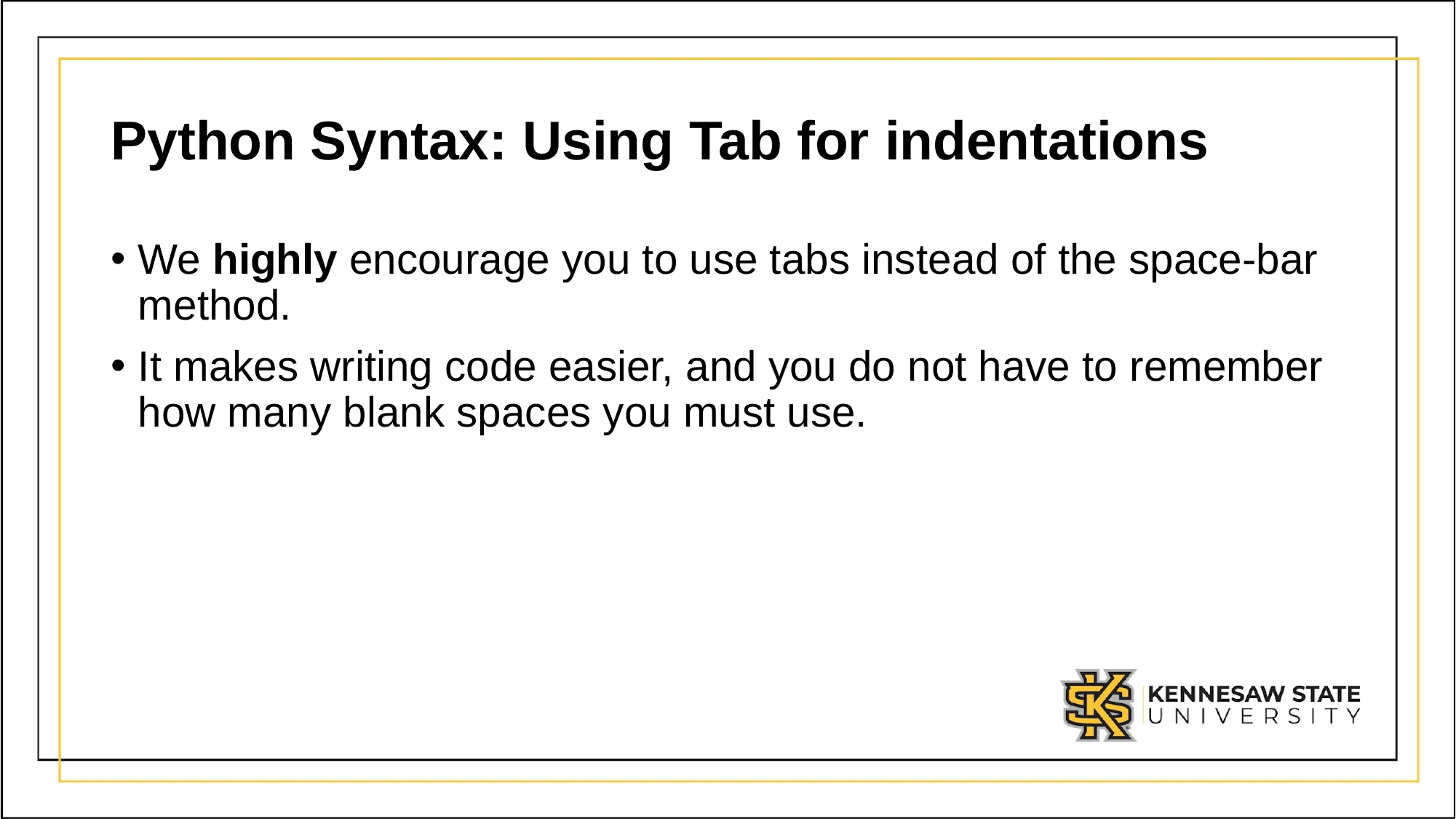

# Python Syntax: Using Tab for indentations
We highly encourage you to use tabs instead of the space-bar method.
It makes writing code easier, and you do not have to remember how many blank spaces you must use.